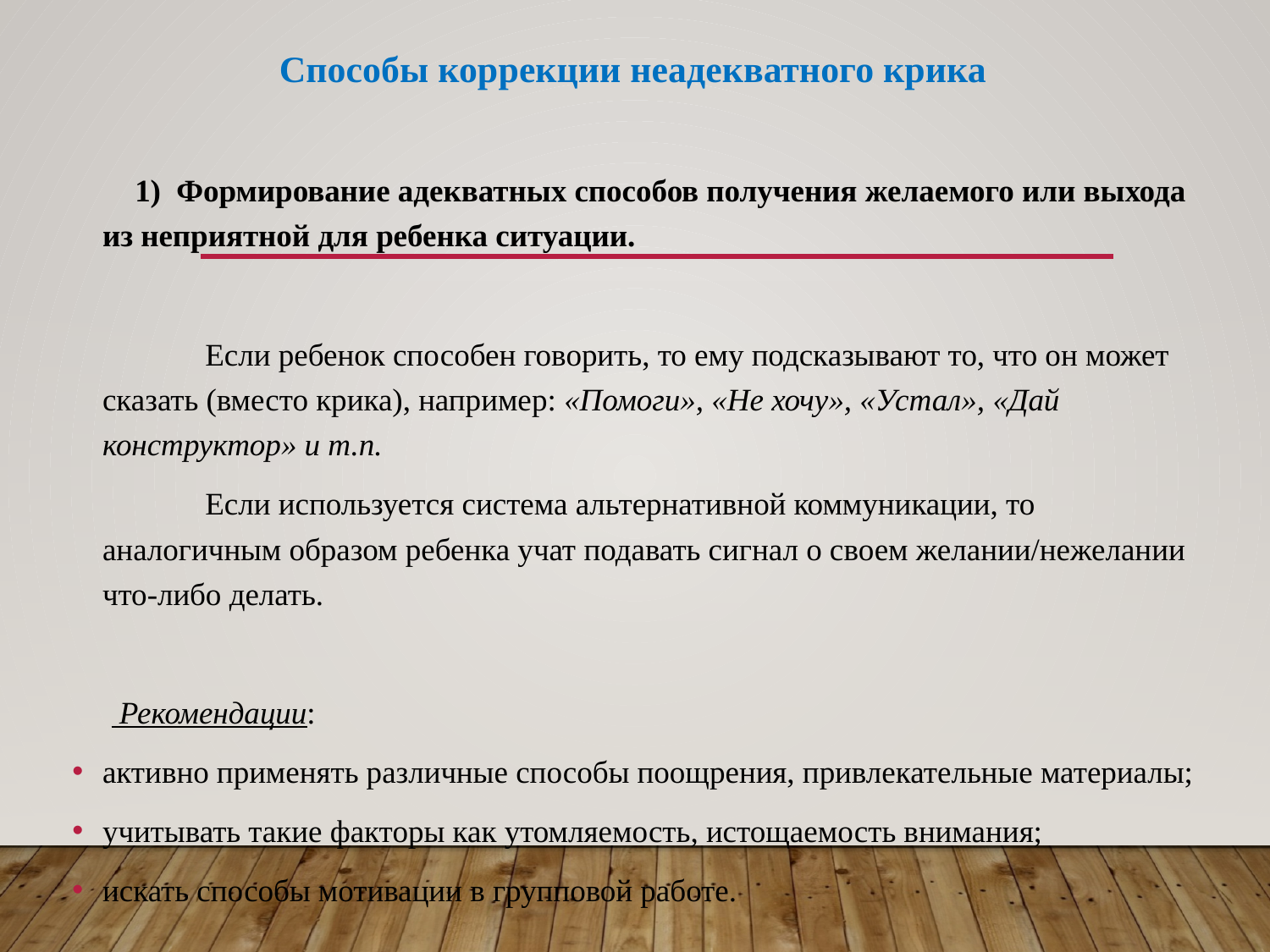

Способы коррекции неадекватного крика

        1)  Формирование адекватных способов получения желаемого или выхода из неприятной для ребенка ситуации.

      	Если ребенок способен говорить, то ему подсказывают то, что он может сказать (вместо крика), например: «Помоги», «Не хочу», «Устал», «Дай конструктор» и т.п.
      	Если используется система альтернативной коммуникации, то аналогичным образом ребенка учат подавать сигнал о своем желании/нежелании что-либо делать.

      Рекомендации:
активно применять различные способы поощрения, привлекательные материалы;
учитывать такие факторы как утомляемость, истощаемость внимания;
искать способы мотивации в групповой работе.